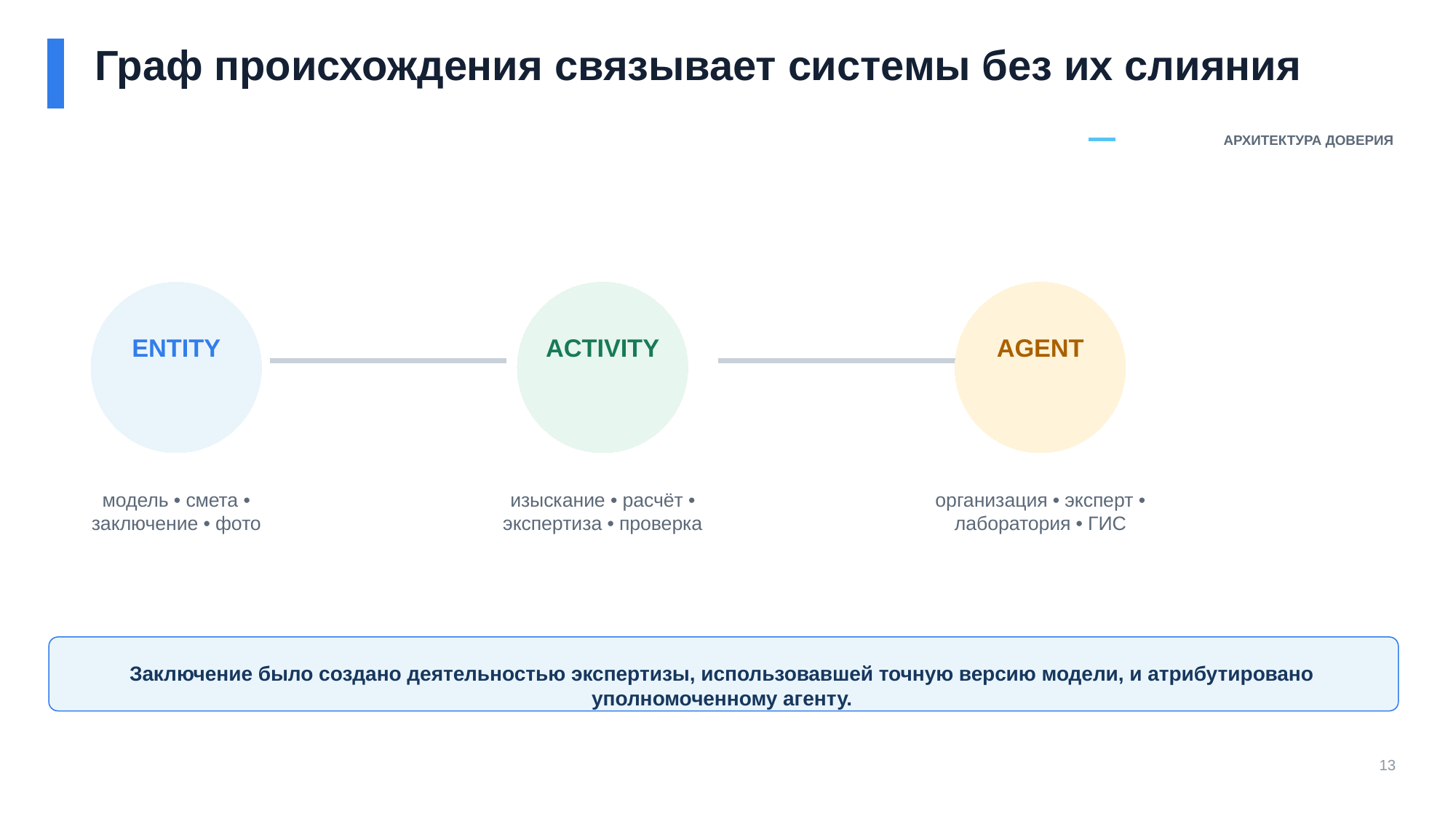

Граф происхождения связывает системы без их слияния

АРХИТЕКТУРА ДОВЕРИЯ

ENTITY
ACTIVITY
AGENT

модель • смета • заключение • фото
изыскание • расчёт • экспертиза • проверка
организация • эксперт • лаборатория • ГИС

Заключение было создано деятельностью экспертизы, использовавшей точную версию модели, и атрибутировано уполномоченному агенту.
13